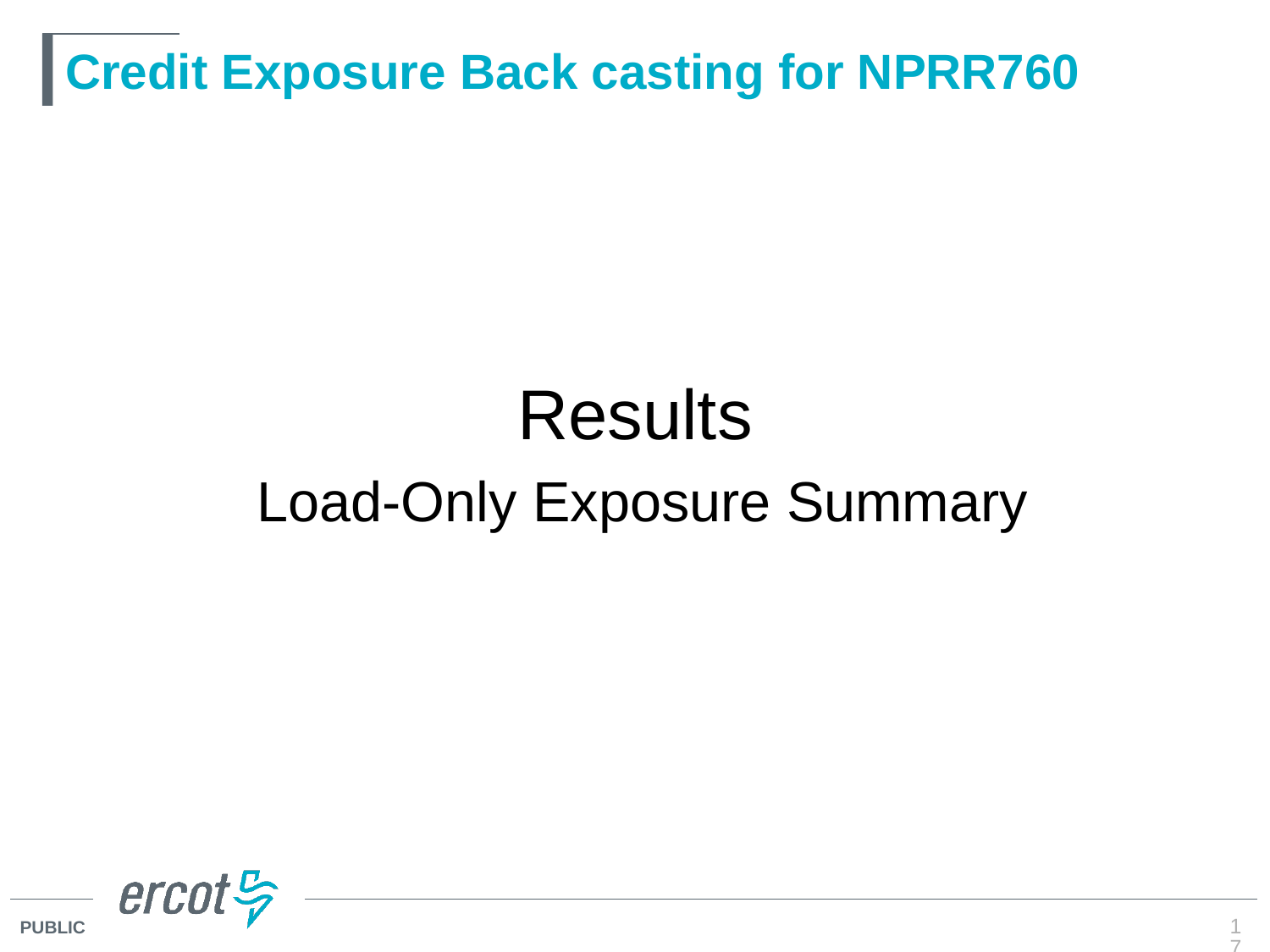

# Credit Exposure Back casting for NPRR760

Results
 Load-Only Exposure Summary
17